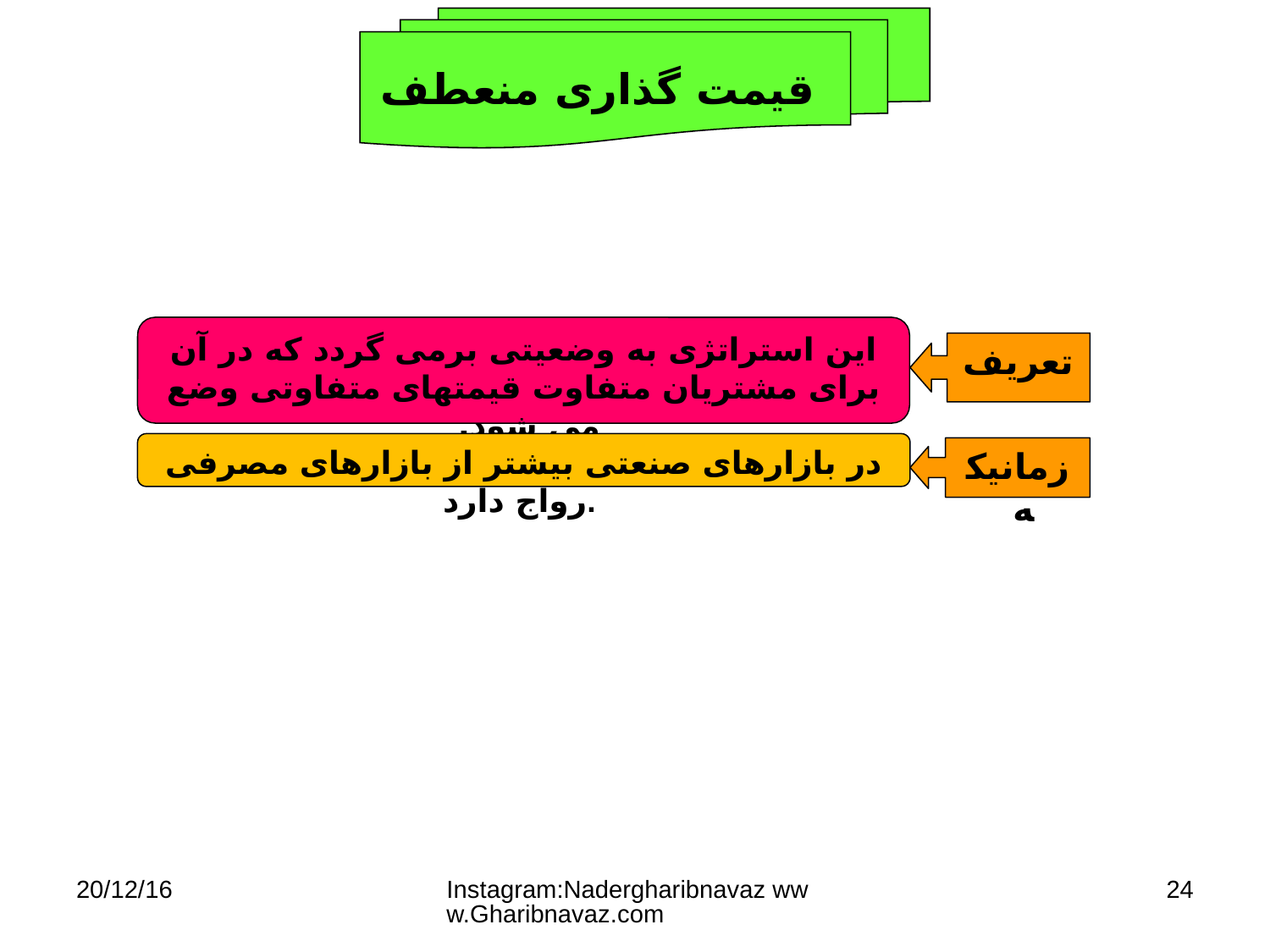

قیمت گذاری منعطف
این استراتژی به وضعیتی برمی گردد که در آن برای مشتریان متفاوت قیمتهای متفاوتی وضع می شود.

تعریف
در بازارهای صنعتی بیشتر از بازارهای مصرفی رواج دارد.
زمانیکه

20/12/16
Instagram:Nadergharibnavaz www.Gharibnavaz.com
24